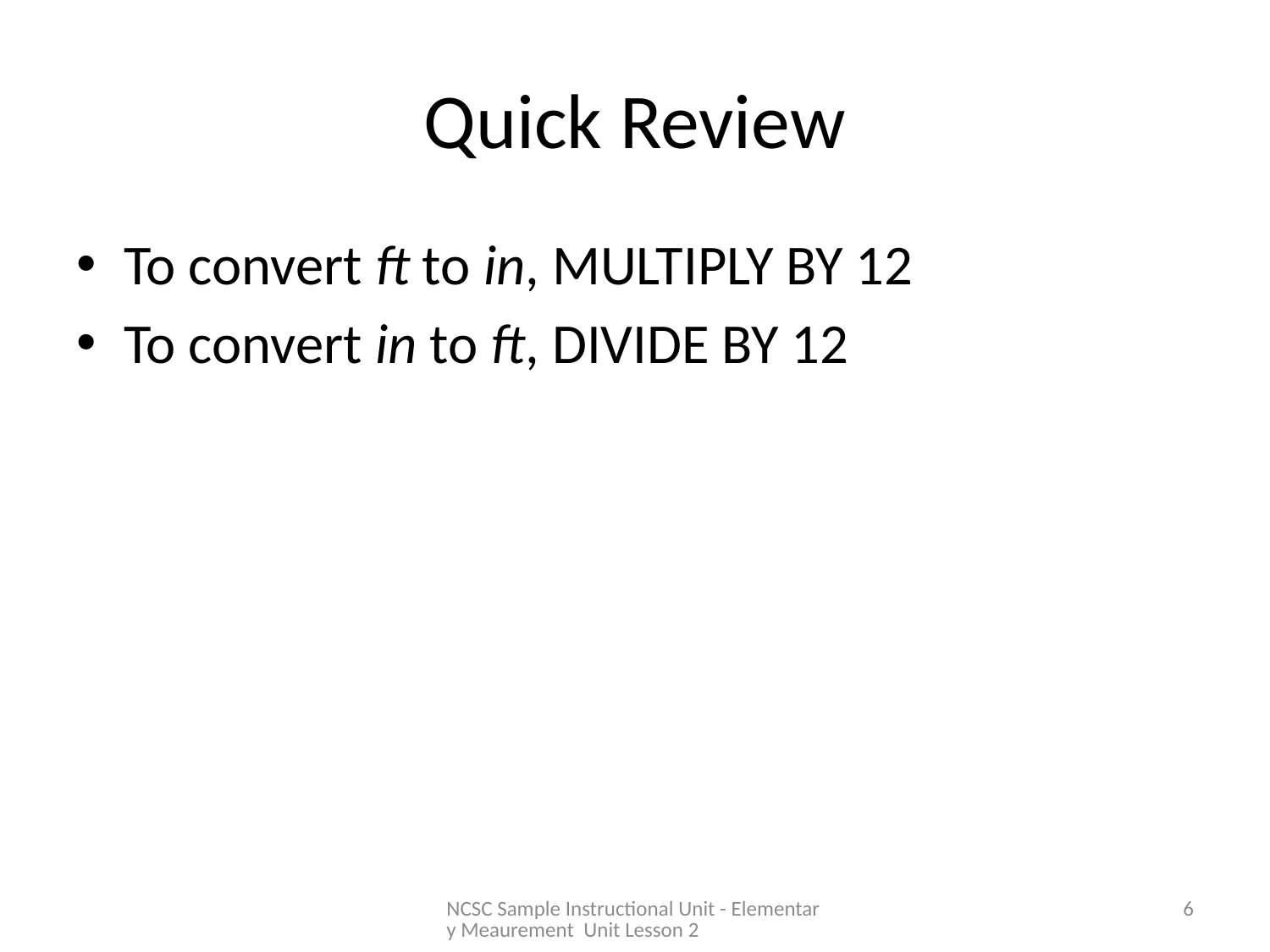

# Quick Review
To convert ft to in, MULTIPLY BY 12
To convert in to ft, DIVIDE BY 12
NCSC Sample Instructional Unit - Elementary Meaurement  Unit Lesson 2
6